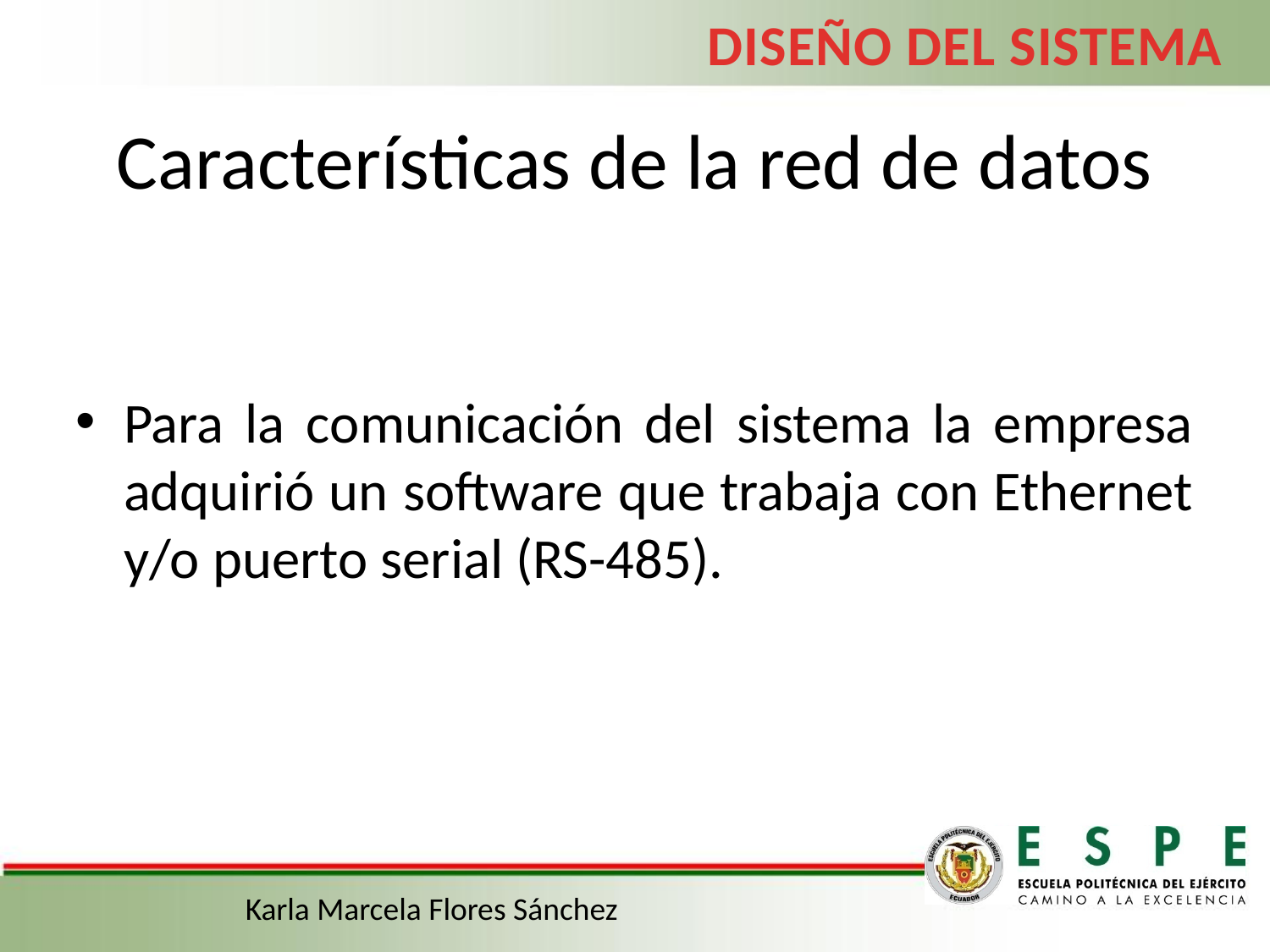

DISEÑO DEL SISTEMA
# Características de la red de datos

Para la comunicación del sistema la empresa adquirió un software que trabaja con Ethernet y/o puerto serial (RS-485).
Karla Marcela Flores Sánchez